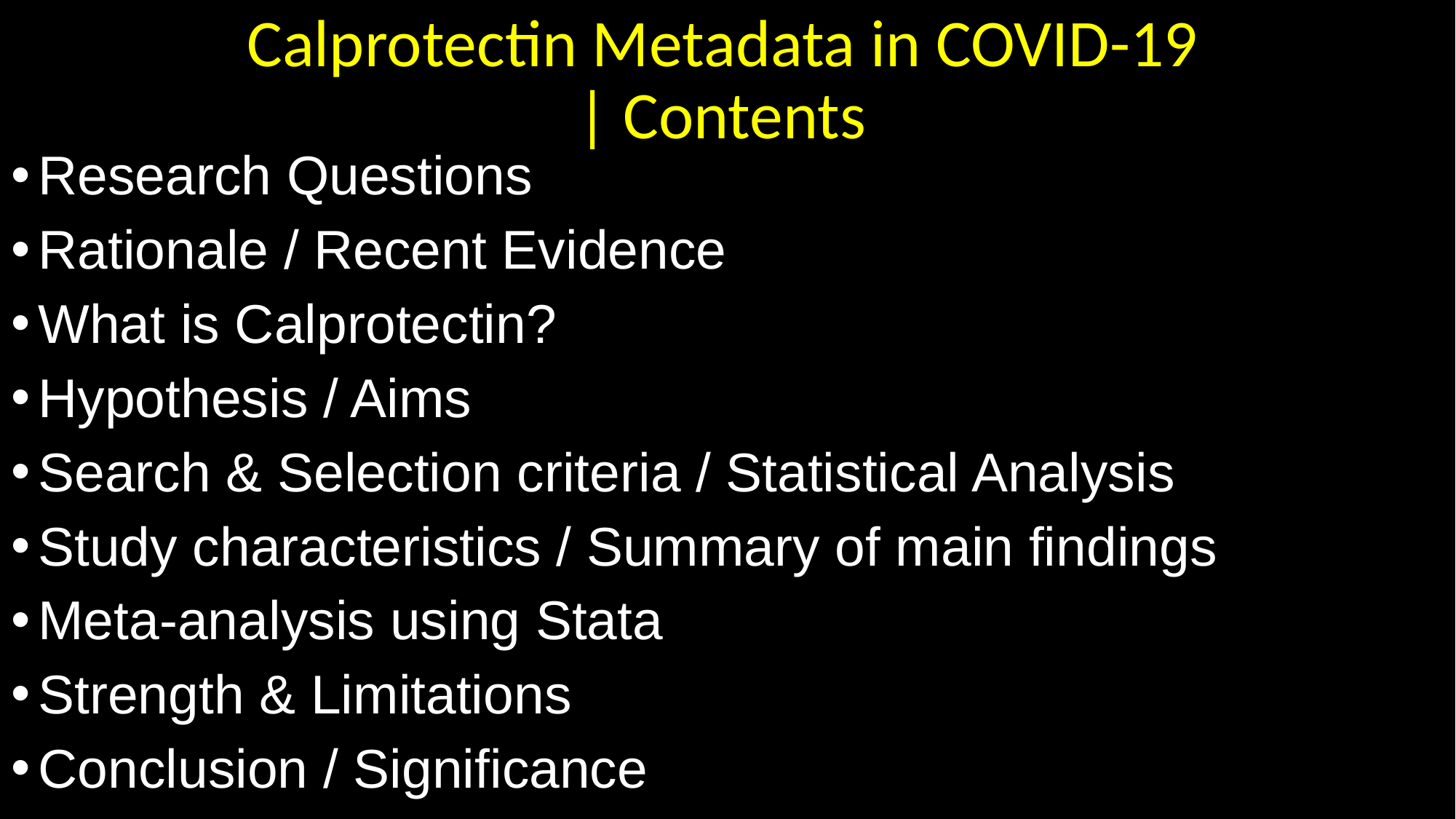

# Calprotectin Metadata in COVID-19 | Contents
Research Questions
Rationale / Recent Evidence
What is Calprotectin?
Hypothesis / Aims
Search & Selection criteria / Statistical Analysis
Study characteristics / Summary of main findings
Meta-analysis using Stata
Strength & Limitations
Conclusion / Significance